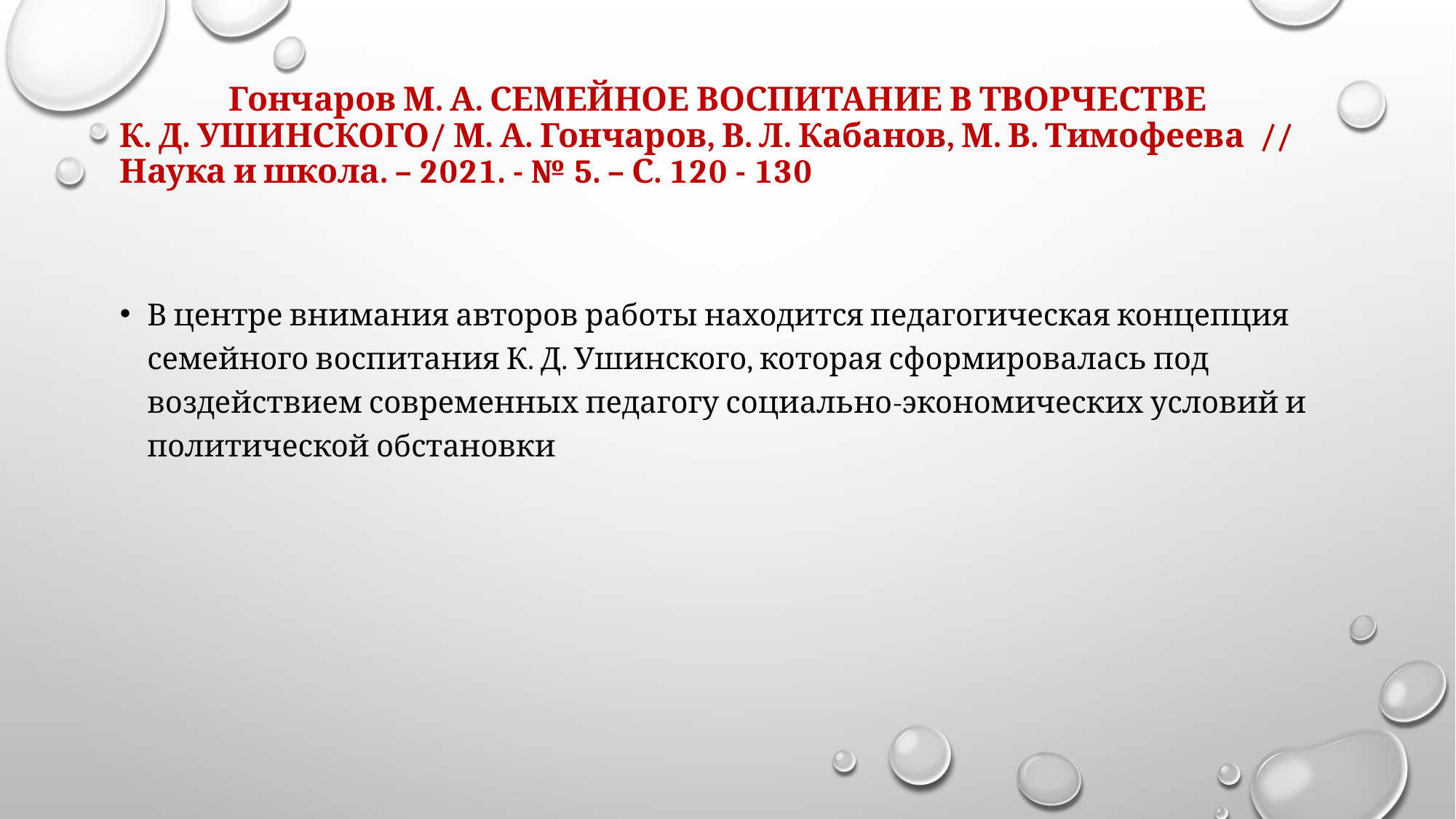

# Гончаров М. А. СЕМЕЙНОЕ ВОСПИТАНИЕ В ТВОРЧЕСТВЕ К. Д. УШИНСКОГО/ М. А. Гончаров, В. Л. Кабанов, М. В. Тимофеева  // Наука и школа. – 2021. - № 5. – С. 120 - 130
В центре внимания авторов работы находится педагогическая концепция семейного воспитания К. Д. Ушинского, которая сформировалась под воздействием современных педагогу социально-экономических условий и политической обстановки